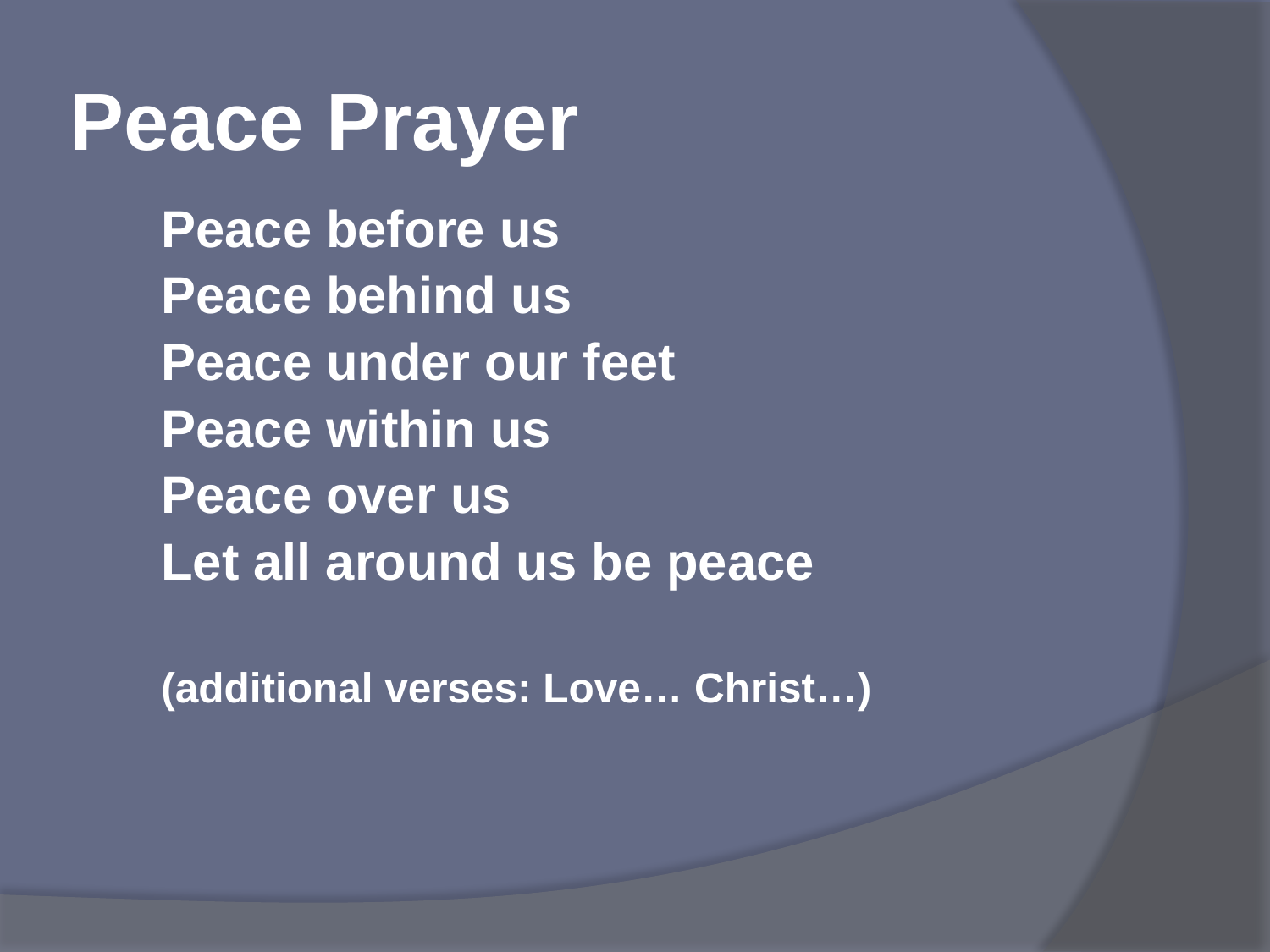

# Peace Prayer
Peace before us
Peace behind us
Peace under our feet
Peace within us
Peace over us
Let all around us be peace

(additional verses: Love… Christ…)